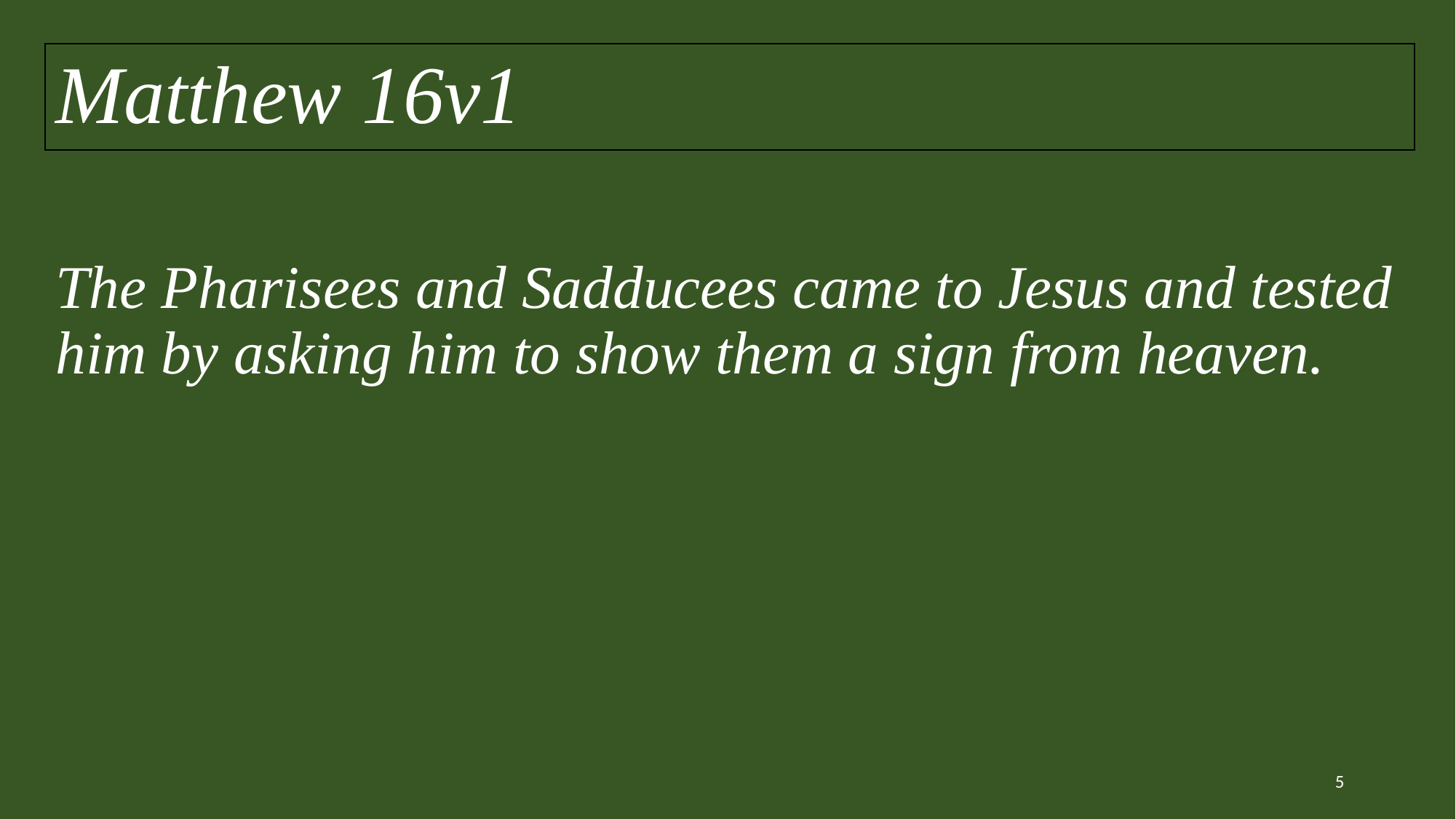

Matthew 16v1
# The Pharisees and Sadducees came to Jesus and tested him by asking him to show them a sign from heaven.
5